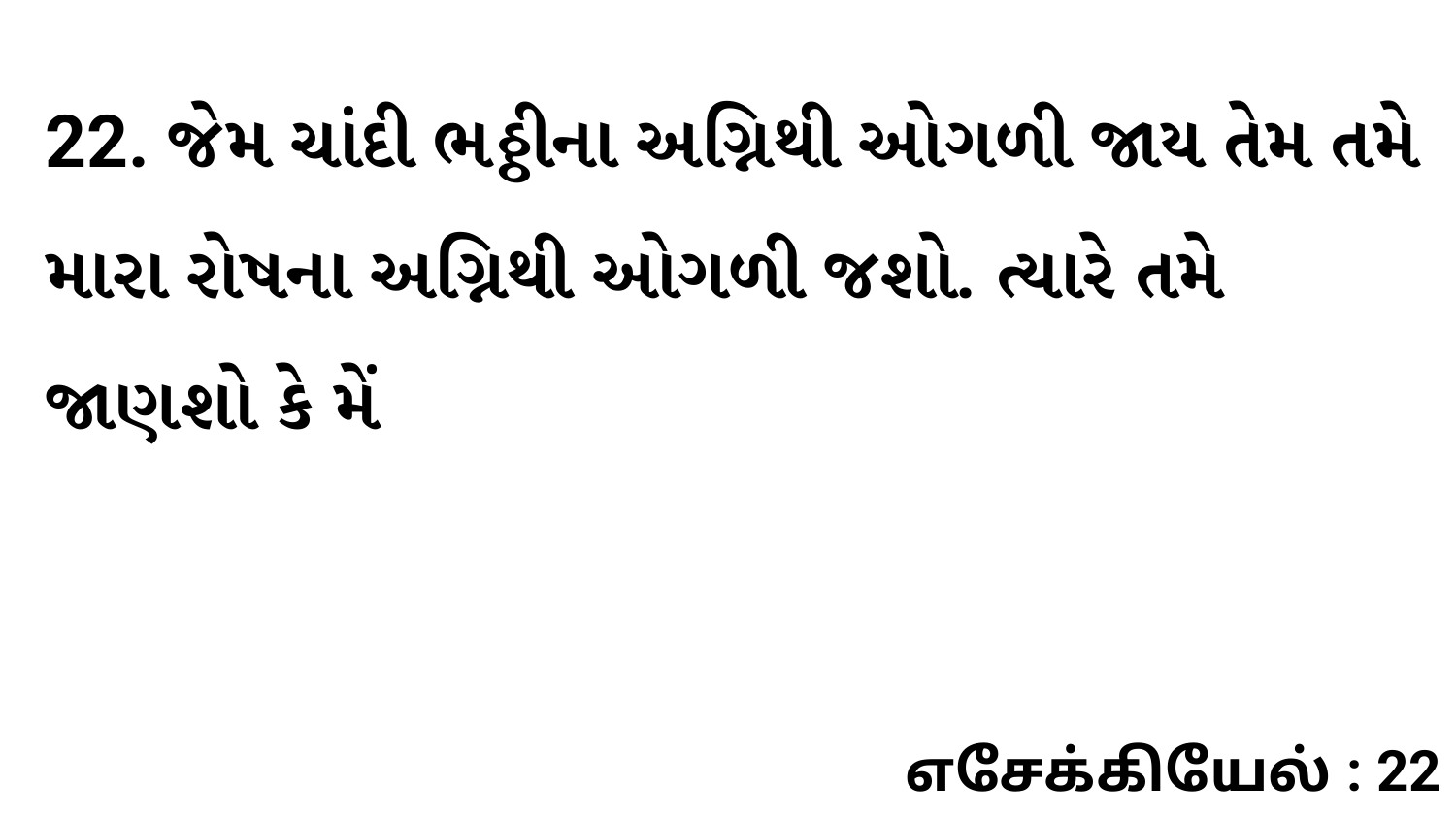

22. જેમ ચાંદી ભઠ્ઠીના અગ્નિથી ઓગળી જાય તેમ તમે મારા રોષના અગ્નિથી ઓગળી જશો. ત્યારે તમે જાણશો કે મેં
எசேக்கியேல் : 22